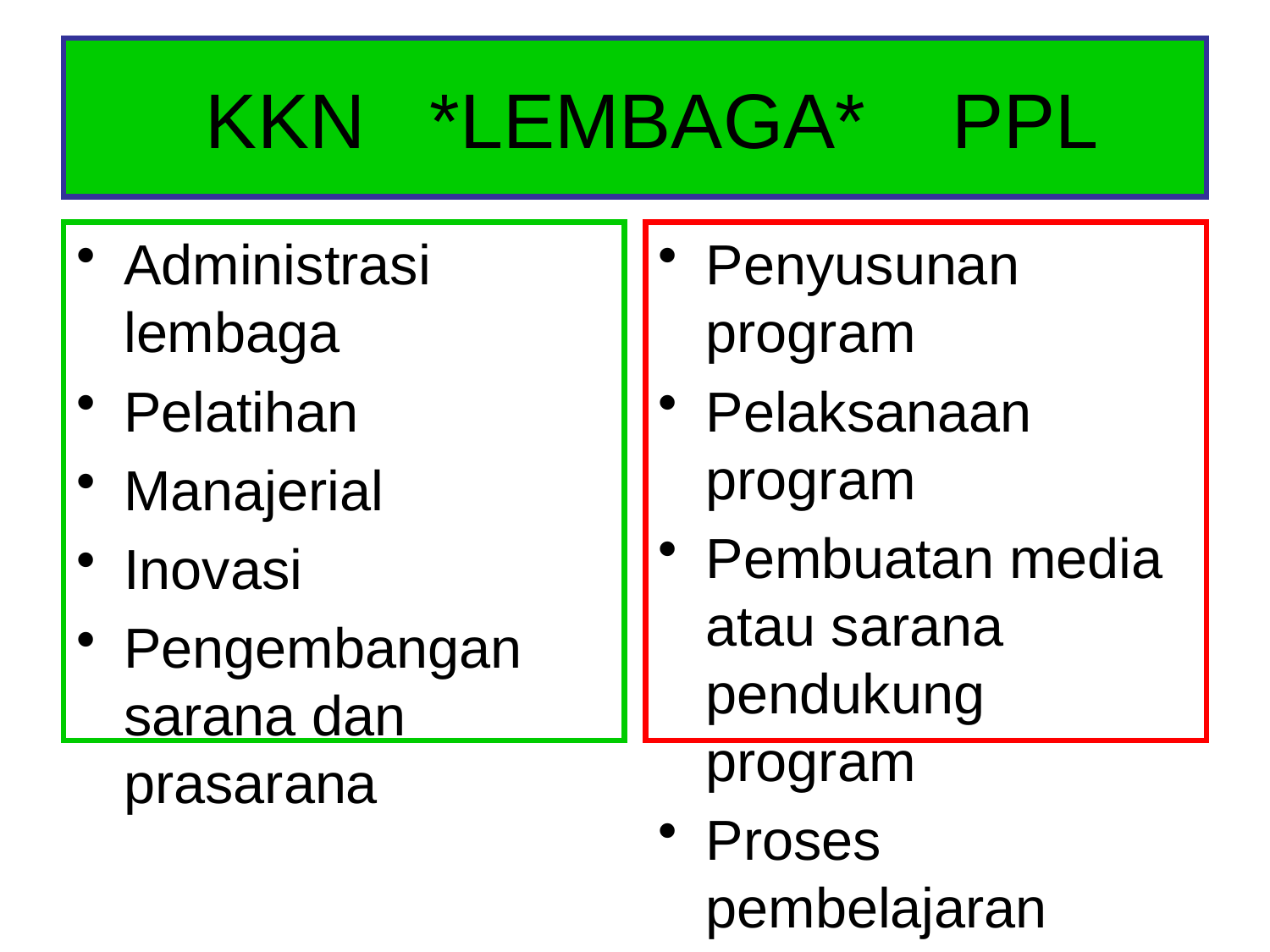

# KKN   *LEMBAGA*    PPL
Administrasi lembaga
Pelatihan
Manajerial
Inovasi
Pengembangan sarana dan prasarana

Penyusunan program
Pelaksanaan program
Pembuatan media atau sarana pendukung program
Proses pembelajaran